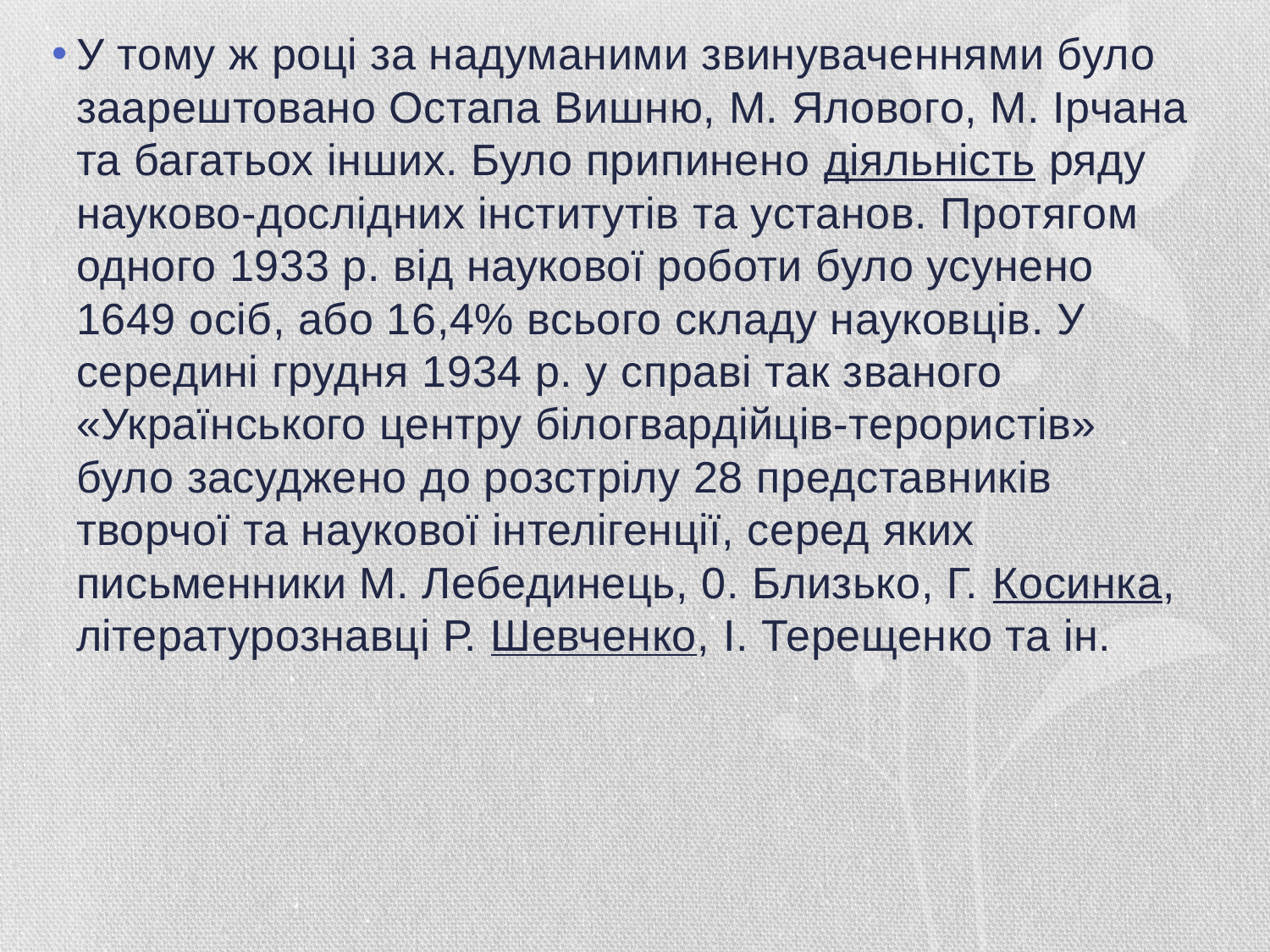

У тому ж році за надуманими звинуваченнями було заарештовано Остапа Вишню, М. Ялового, М. Ірчана та багатьох інших. Було припинено діяльність ряду науково-дослідних інститутів та установ. Протягом одного 1933 р. від наукової роботи було усунено 1649 осіб, або 16,4% всього складу науковців. У середині грудня 1934 р. у справі так званого «Українського центру білогвардійців-терористів» було засуджено до розстрілу 28 представників творчої та наукової інтелігенції, серед яких письменники М. Лебединець, 0. Близько, Г. Косинка, літературознавці Р. Шевченко, І. Терещенко та ін.